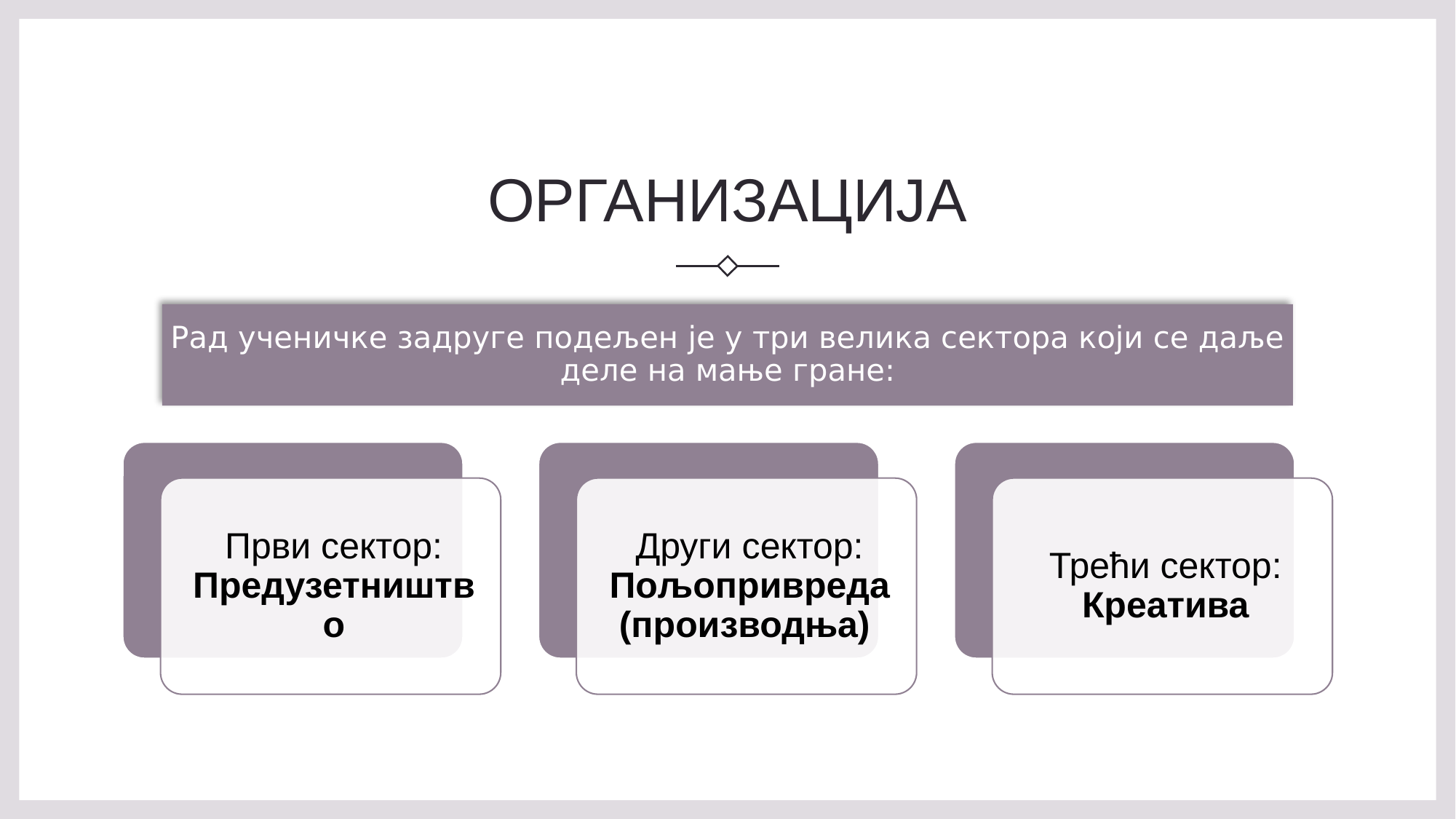

# ОРГАНИЗАЦИЈА

Рад ученичке задруге подељен је у три велика сектора који се даље деле на мање гране:
Први сектор: Предузетништво
Други сектор: Пољопривреда (производња)
Трећи сектор: Креатива